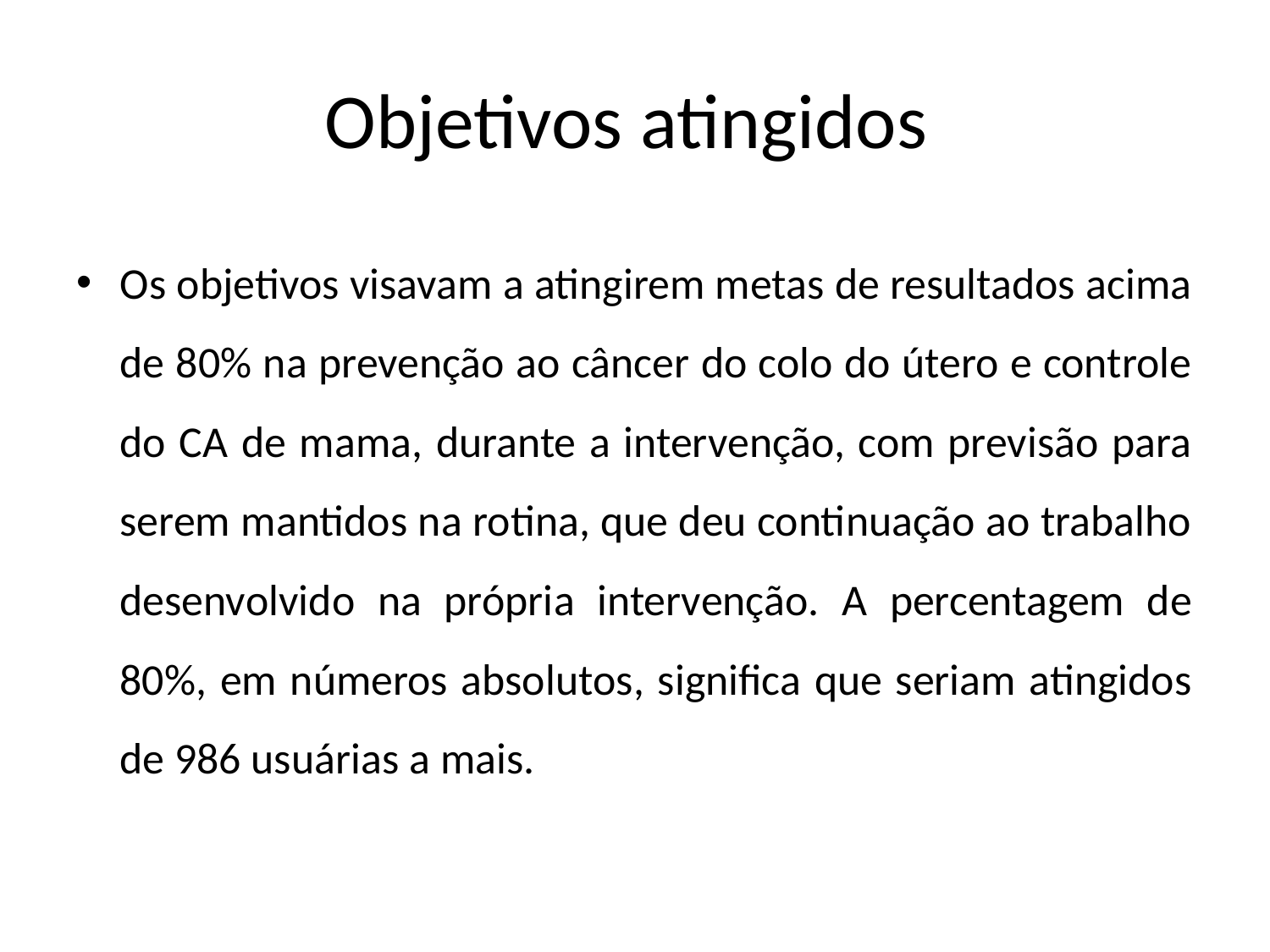

# Objetivos atingidos
Os objetivos visavam a atingirem metas de resultados acima de 80% na prevenção ao câncer do colo do útero e controle do CA de mama, durante a intervenção, com previsão para serem mantidos na rotina, que deu continuação ao trabalho desenvolvido na própria intervenção. A percentagem de 80%, em números absolutos, significa que seriam atingidos de 986 usuárias a mais.